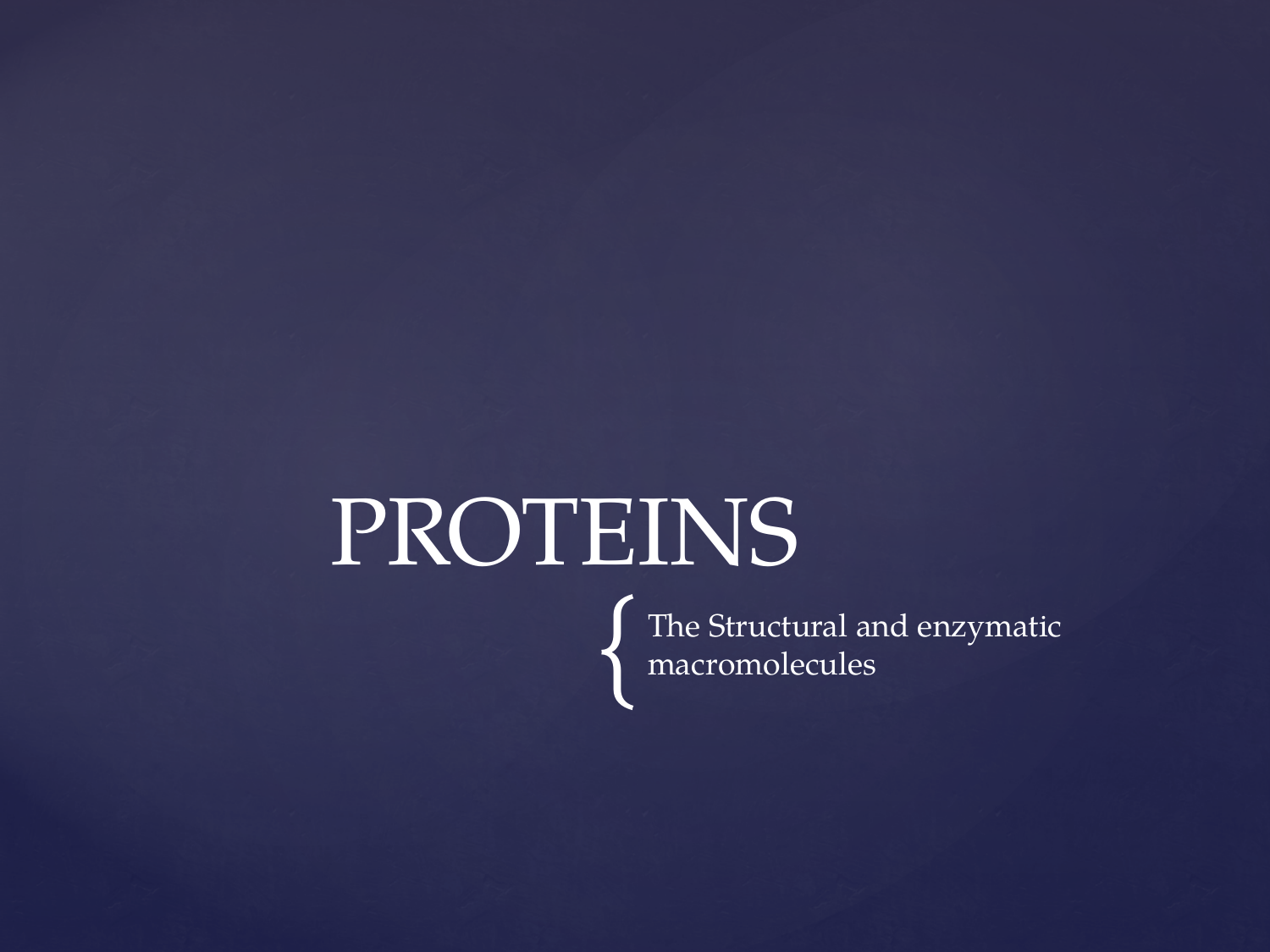

# PROTEINS
The Structural and enzymatic macromolecules